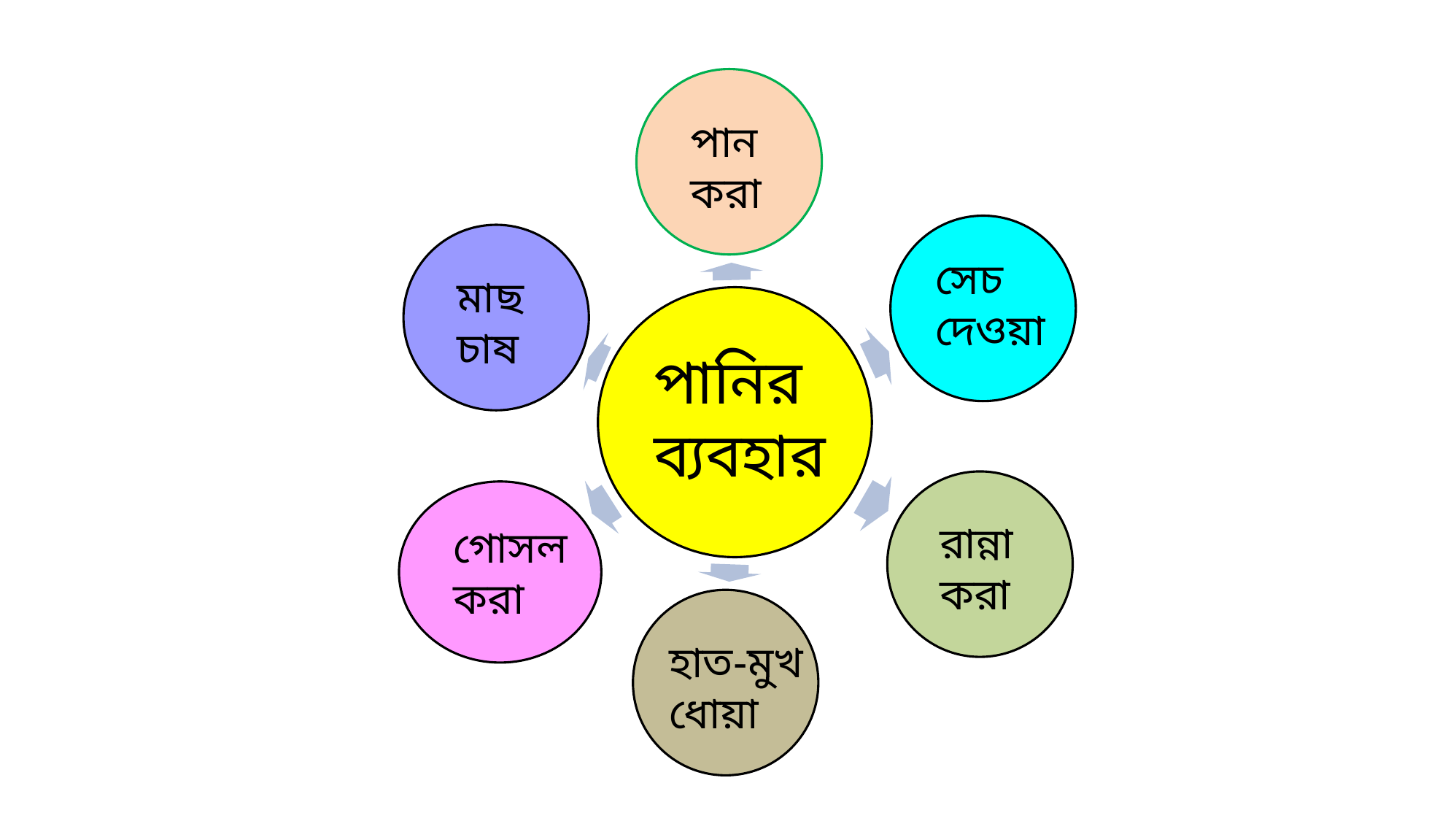

পান
করা
সেচ
দেওয়া
মাছ
চাষ
পানির
ব্যবহার
রান্না
করা
গোসল
করা
হাত-মুখ
ধোয়া